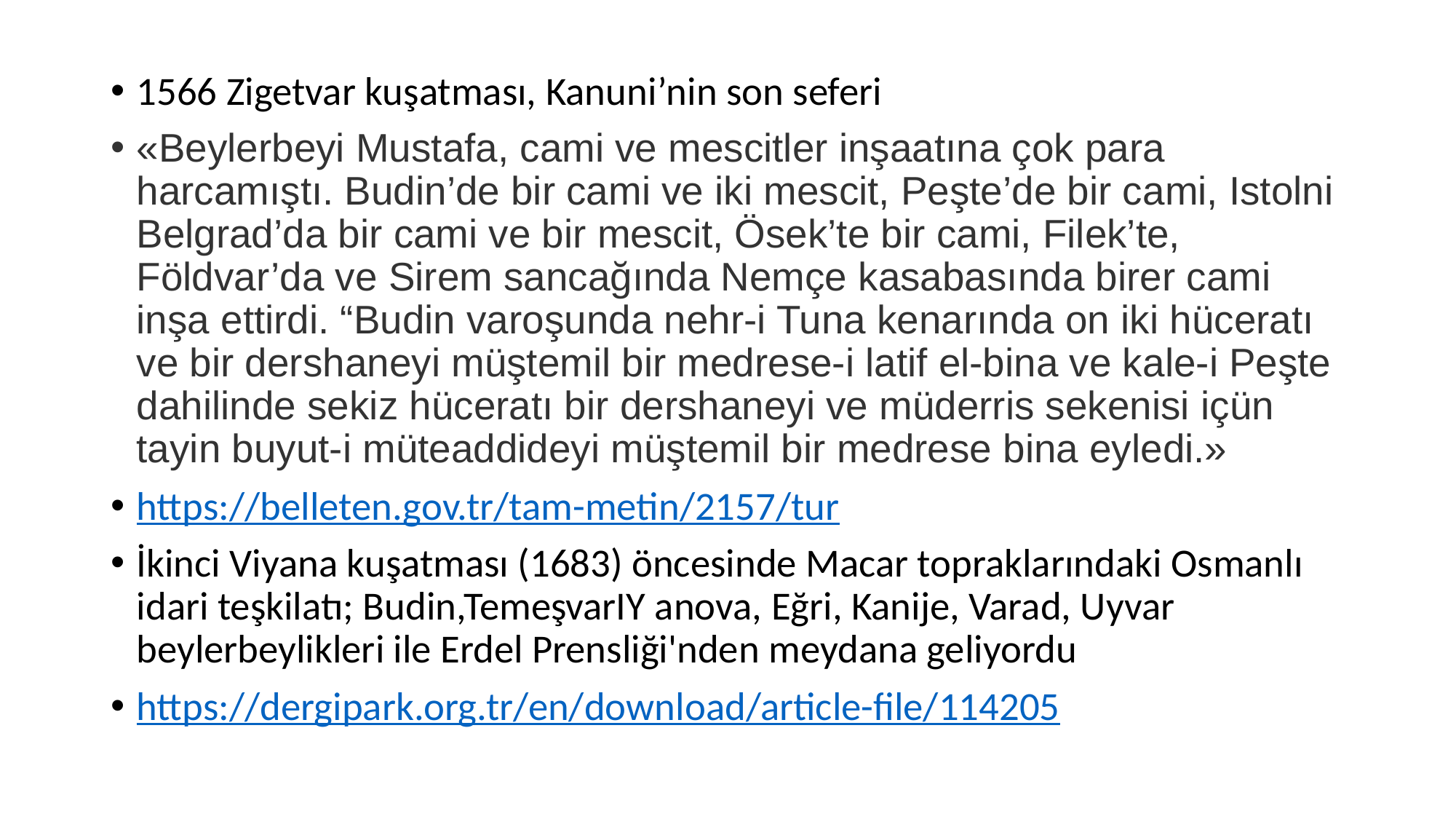

1566 Zigetvar kuşatması, Kanuni’nin son seferi
«Beylerbeyi Mustafa, cami ve mescitler inşaatına çok para harcamıştı. Budin’de bir cami ve iki mescit, Peşte’de bir cami, Istolni Belgrad’da bir cami ve bir mescit, Ösek’te bir cami, Filek’te, Földvar’da ve Sirem sancağında Nemçe kasabasında birer cami inşa ettirdi. “Budin varoşunda nehr-i Tuna kenarında on iki hüceratı ve bir dershaneyi müştemil bir medrese-i latif el-bina ve kale-i Peşte dahilinde sekiz hüceratı bir dershaneyi ve müderris sekenisi içün tayin buyut-i müteaddideyi müştemil bir medrese bina eyledi.»
https://belleten.gov.tr/tam-metin/2157/tur
İkinci Viyana kuşatması (1683) öncesinde Macar topraklarındaki Osmanlı idari teşkilatı; Budin,TemeşvarIY anova, Eğri, Kanije, Varad, Uyvar beylerbeylikleri ile Erdel Prensliği'nden meydana geliyordu
https://dergipark.org.tr/en/download/article-file/114205